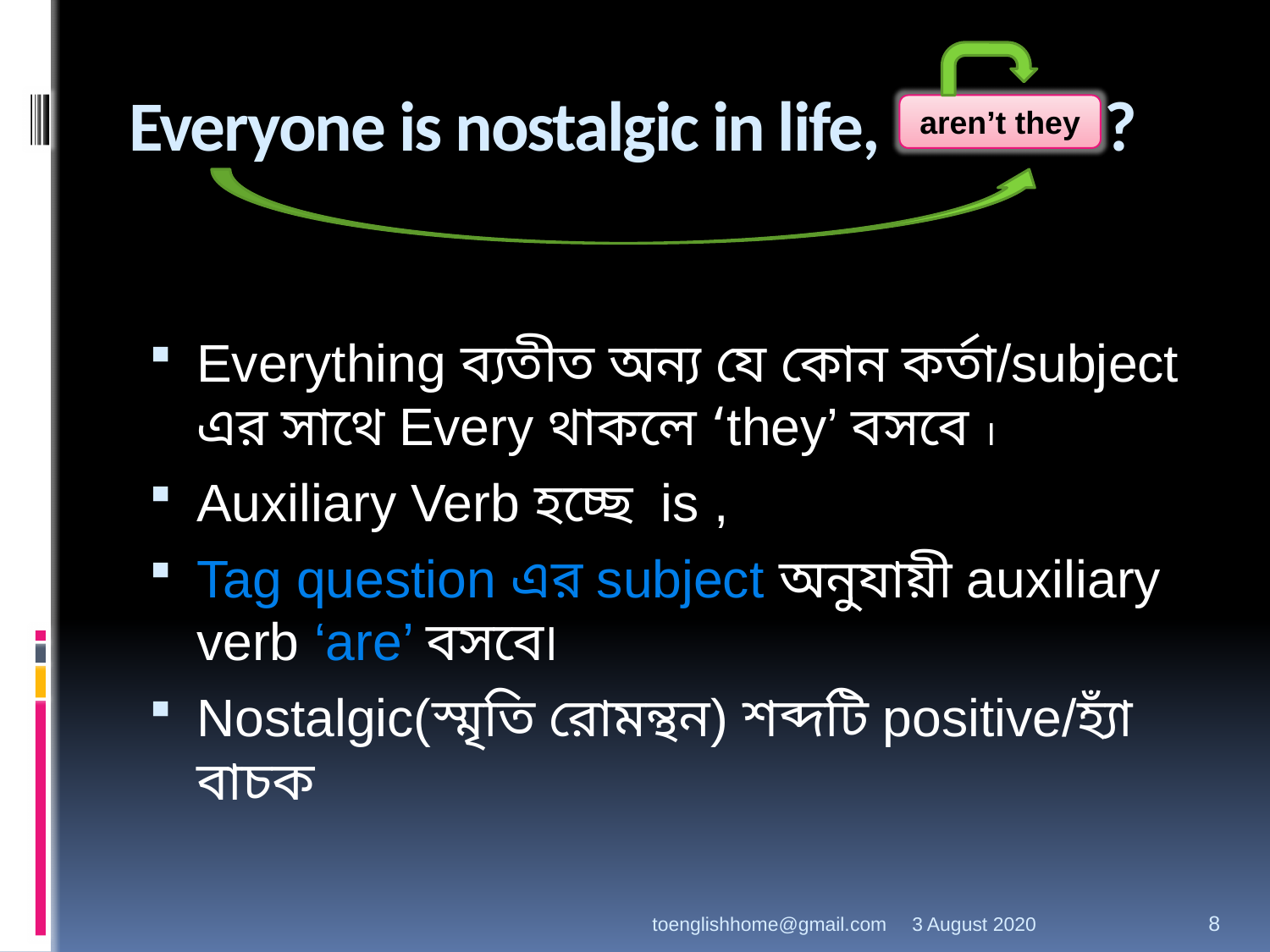

# Everyone is nostalgic in life,                ?
aren’t they

Everything ব্যতীত অন্য যে কোন কর্তা/subject এর সাথে Every থাকলে ‘they’ বসবে ।
Auxiliary Verb হচ্ছে  is ,
Tag question এর subject অনুযায়ী auxiliary verb ‘are’ বসবে৷
Nostalgic(স্মৃতি রোমন্থন) শব্দটি positive/হ্যাঁ বাচক
toenglishhome@gmail.com
3 August 2020
8